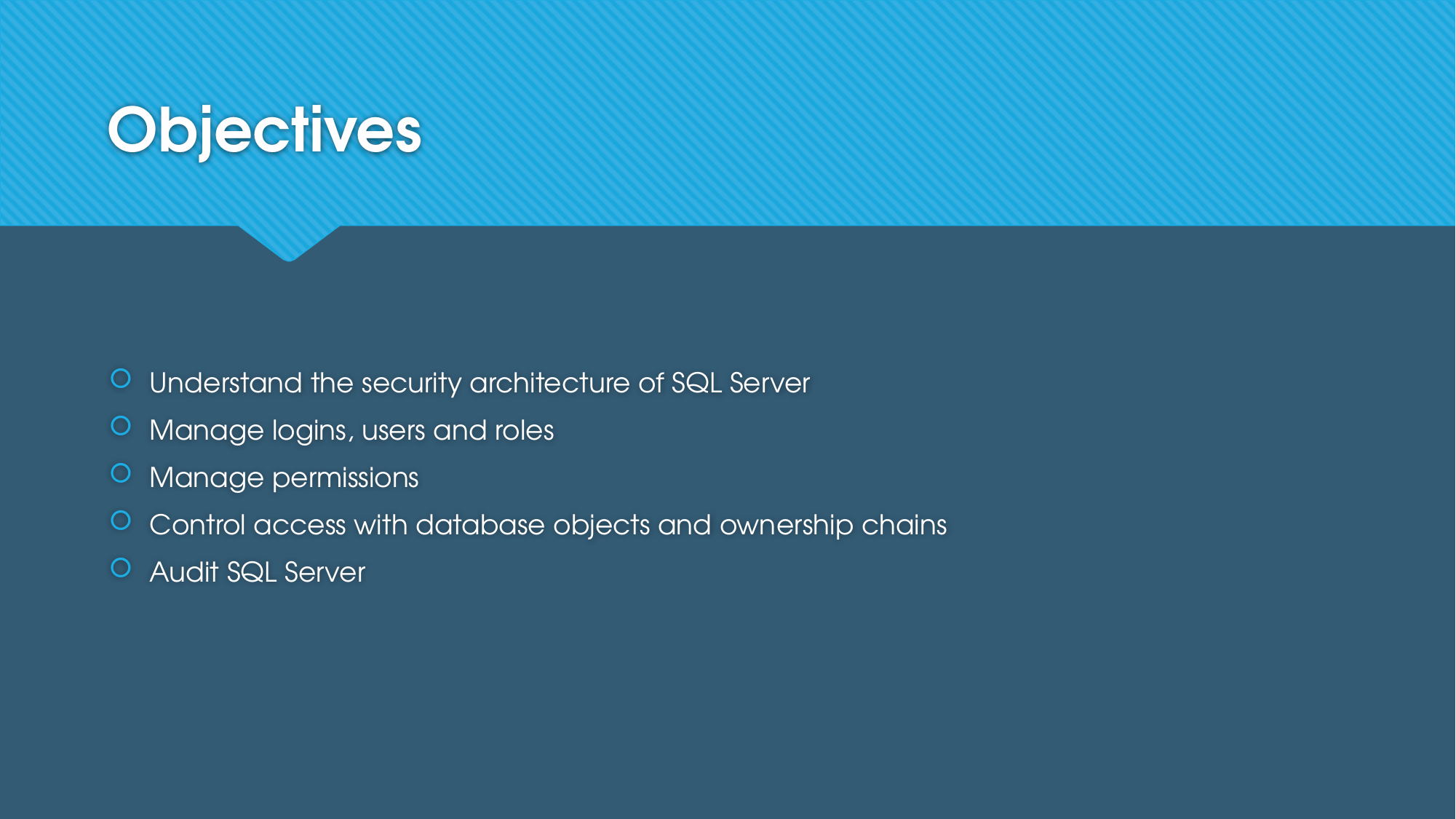

# Objectives
Understand the security architecture of SQL Server
Manage logins, users and roles
Manage permissions
Control access with database objects and ownership chains
Audit SQL Server